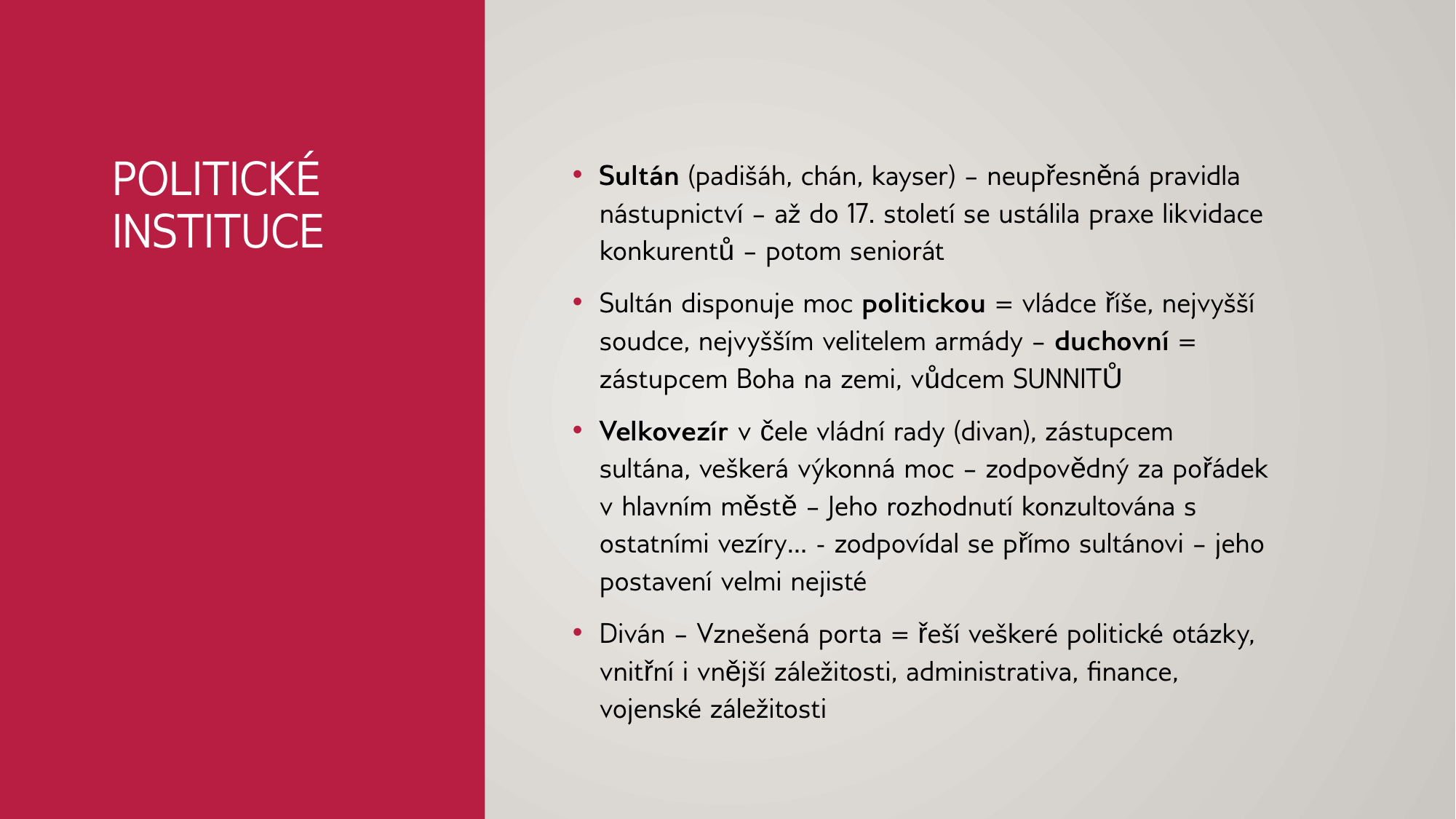

# Politické instituce
Sultán (padišáh, chán, kayser) – neupřesněná pravidla nástupnictví – až do 17. století se ustálila praxe likvidace konkurentů – potom seniorát
Sultán disponuje moc politickou = vládce říše, nejvyšší soudce, nejvyšším velitelem armády – duchovní = zástupcem Boha na zemi, vůdcem SUNNITŮ
Velkovezír v čele vládní rady (divan), zástupcem sultána, veškerá výkonná moc – zodpovědný za pořádek v hlavním městě – Jeho rozhodnutí konzultována s ostatními vezíry… - zodpovídal se přímo sultánovi – jeho postavení velmi nejisté
Diván – Vznešená porta = řeší veškeré politické otázky, vnitřní i vnější záležitosti, administrativa, finance, vojenské záležitosti